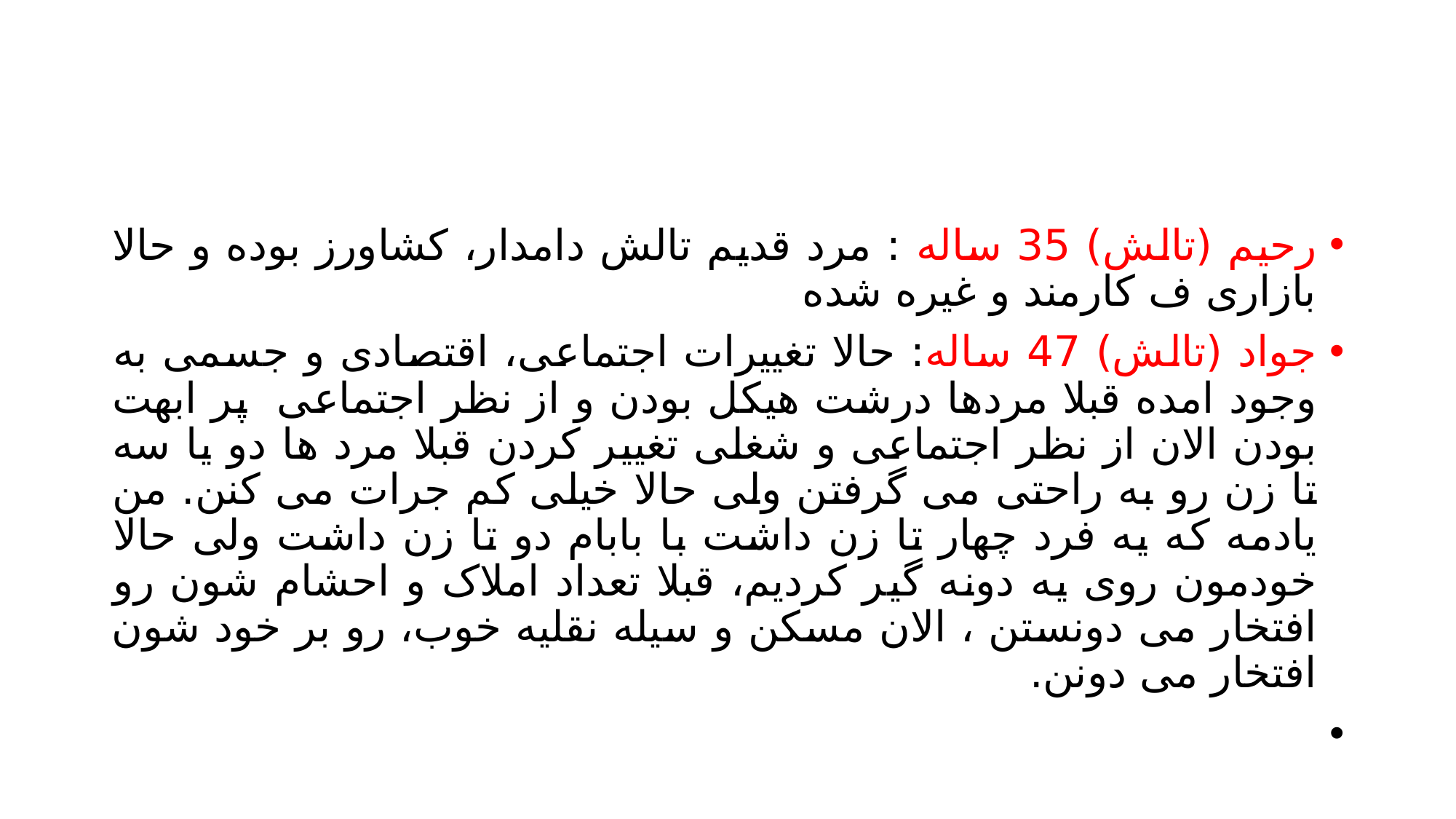

#
رحیم (تالش) 35 ساله : مرد قدیم تالش دامدار، کشاورز بوده و حالا بازاری ف کارمند و غیره شده
جواد (تالش) 47 ساله: حالا تغییرات اجتماعی، اقتصادی و جسمی به وجود امده قبلا مردها درشت هیکل بودن و از نظر اجتماعی  پر ابهت بودن الان از نظر اجتماعی و شغلی تغییر کردن قبلا مرد ها دو یا سه تا زن رو به راحتی می گرفتن ولی حالا خیلی کم جرات می کنن. من یادمه که یه فرد چهار تا زن داشت با بابام دو تا زن داشت ولی حالا خودمون روی یه دونه گیر کردیم، قبلا تعداد املاک و احشام شون رو افتخار می دونستن ، الان مسکن و سیله نقلیه خوب، رو بر خود شون افتخار می دونن.